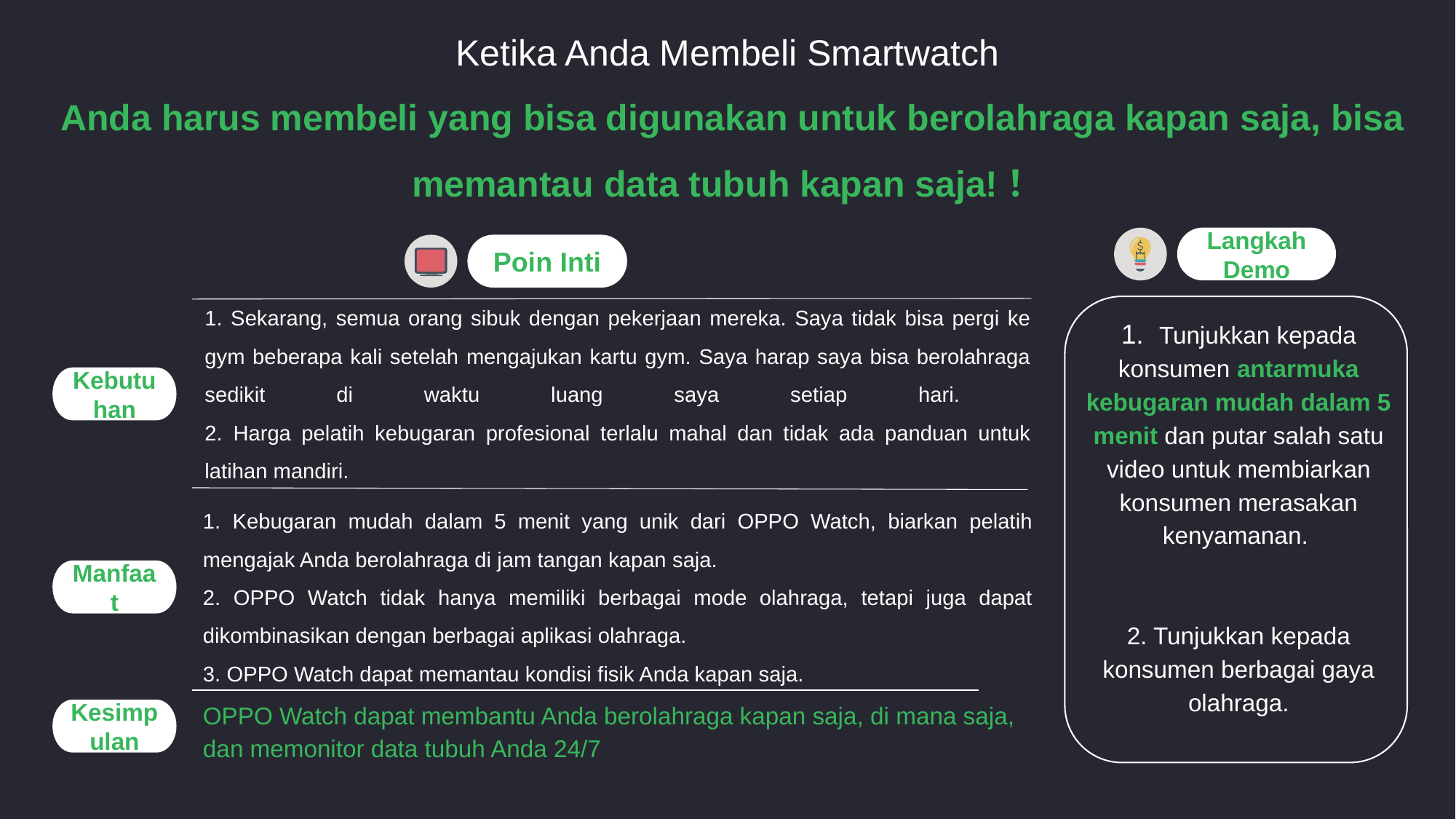

Ketika Anda Membeli Smartwatch
 Anda harus membeli yang bisa digunakan untuk berolahraga kapan saja, bisa memantau data tubuh kapan saja!！
Langkah Demo

Poin Inti
1. Sekarang, semua orang sibuk dengan pekerjaan mereka. Saya tidak bisa pergi ke gym beberapa kali setelah mengajukan kartu gym. Saya harap saya bisa berolahraga sedikit di waktu luang saya setiap hari.
2. Harga pelatih kebugaran profesional terlalu mahal dan tidak ada panduan untuk latihan mandiri.

1.  Tunjukkan kepada konsumen antarmuka kebugaran mudah dalam 5 menit dan putar salah satu video untuk membiarkan konsumen merasakan kenyamanan.
2. Tunjukkan kepada konsumen berbagai gaya olahraga.
Kebutuhan
1. Kebugaran mudah dalam 5 menit yang unik dari OPPO Watch, biarkan pelatih mengajak Anda berolahraga di jam tangan kapan saja.
2. OPPO Watch tidak hanya memiliki berbagai mode olahraga, tetapi juga dapat dikombinasikan dengan berbagai aplikasi olahraga.
3. OPPO Watch dapat memantau kondisi fisik Anda kapan saja.
Manfaat
OPPO Watch dapat membantu Anda berolahraga kapan saja, di mana saja, dan memonitor data tubuh Anda 24/7
Kesimpulan